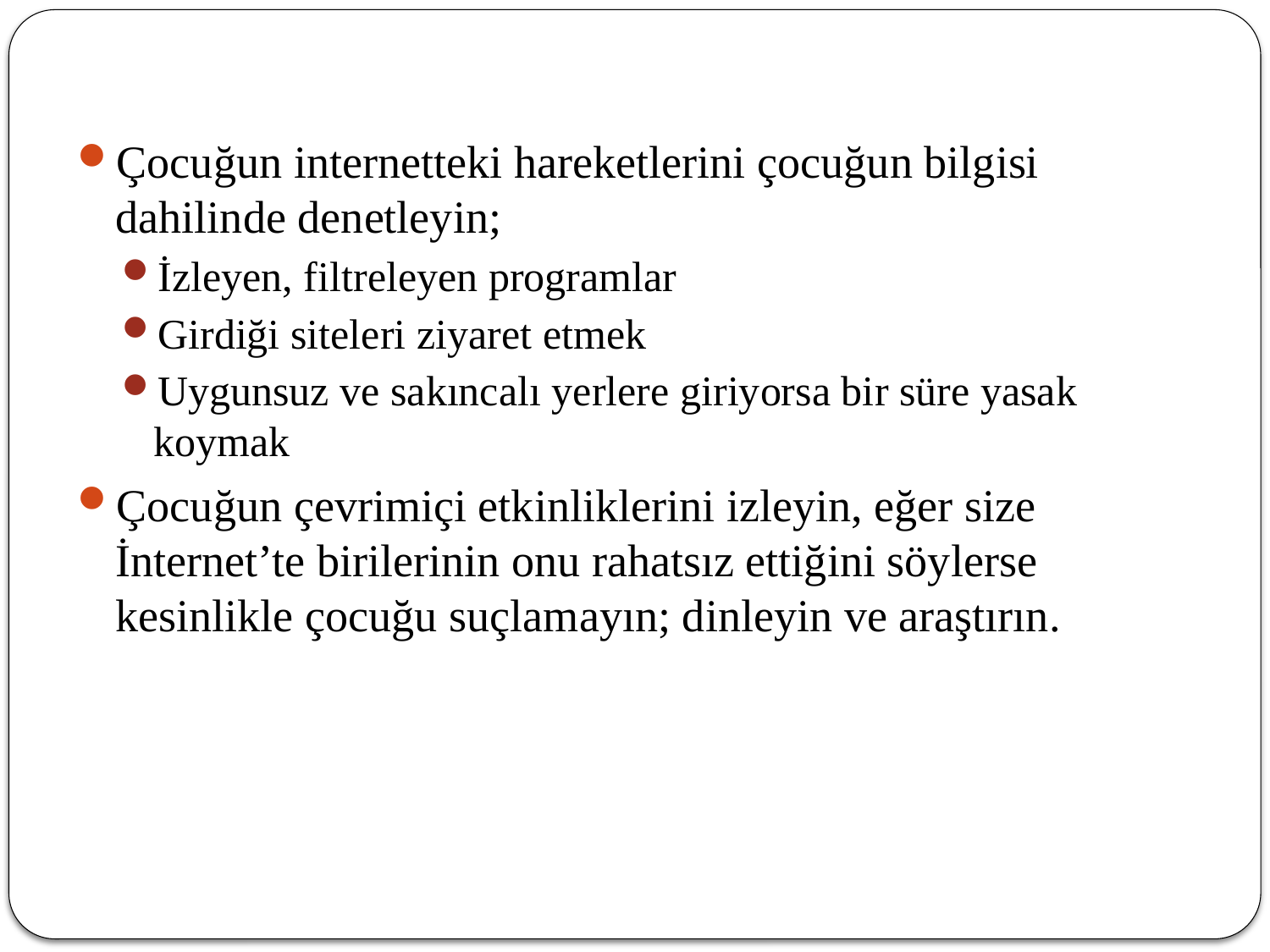

Çocuğun internetteki hareketlerini çocuğun bilgisi dahilinde denetleyin;
İzleyen, filtreleyen programlar
Girdiği siteleri ziyaret etmek
Uygunsuz ve sakıncalı yerlere giriyorsa bir süre yasak koymak
Çocuğun çevrimiçi etkinliklerini izleyin, eğer size İnternet’te birilerinin onu rahatsız ettiğini söylerse kesinlikle çocuğu suçlamayın; dinleyin ve araştırın.